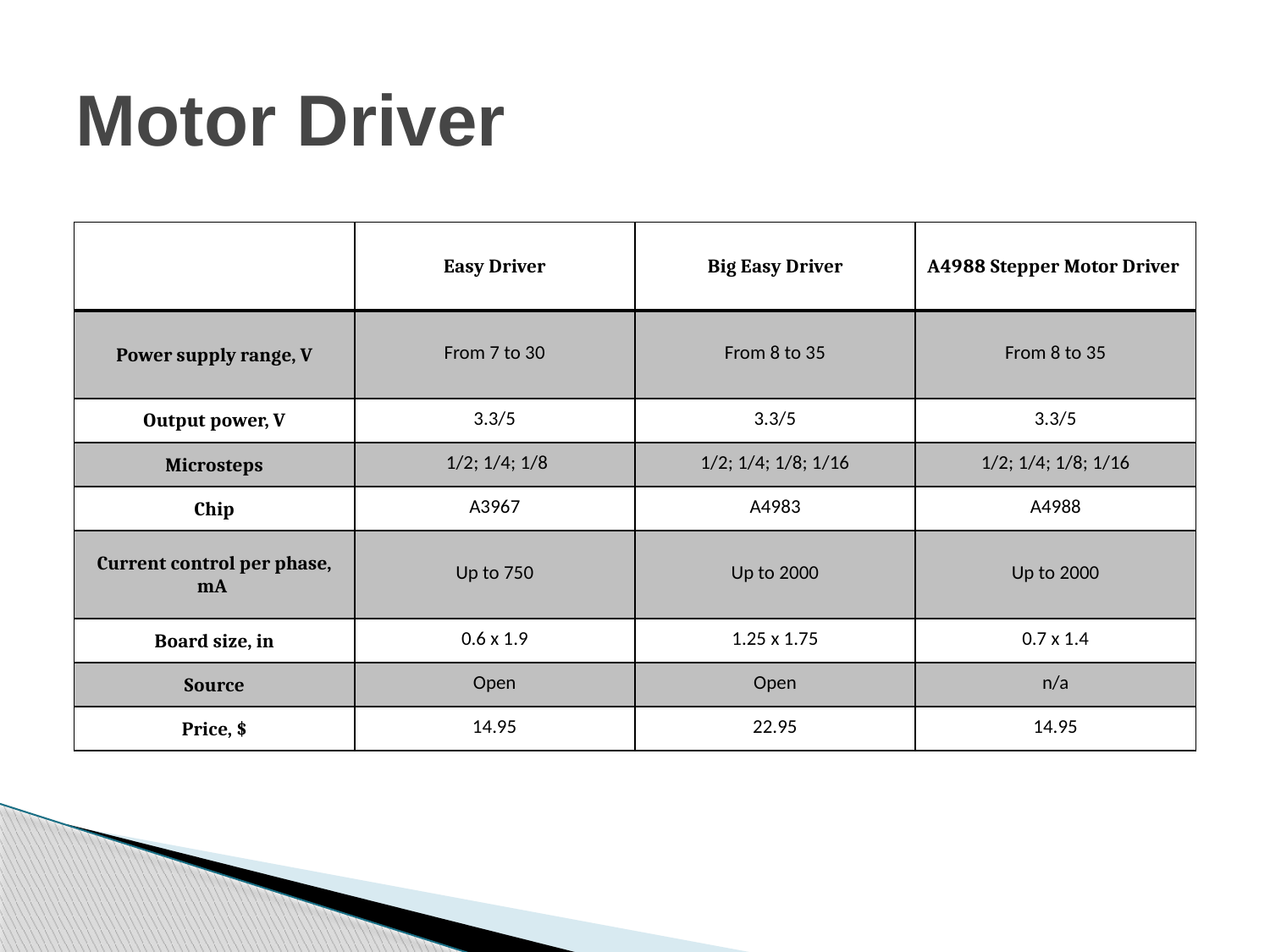

# Motor Driver
|  | Easy Driver | Big Easy Driver | A4988 Stepper Motor Driver |
| --- | --- | --- | --- |
| Power supply range, V | From 7 to 30 | From 8 to 35 | From 8 to 35 |
| Output power, V | 3.3/5 | 3.3/5 | 3.3/5 |
| Microsteps | 1/2; 1/4; 1/8 | 1/2; 1/4; 1/8; 1/16 | 1/2; 1/4; 1/8; 1/16 |
| Chip | A3967 | A4983 | A4988 |
| Current control per phase, mA | Up to 750 | Up to 2000 | Up to 2000 |
| Board size, in | 0.6 x 1.9 | 1.25 x 1.75 | 0.7 x 1.4 |
| Source | Open | Open | n/a |
| Price, $ | 14.95 | 22.95 | 14.95 |